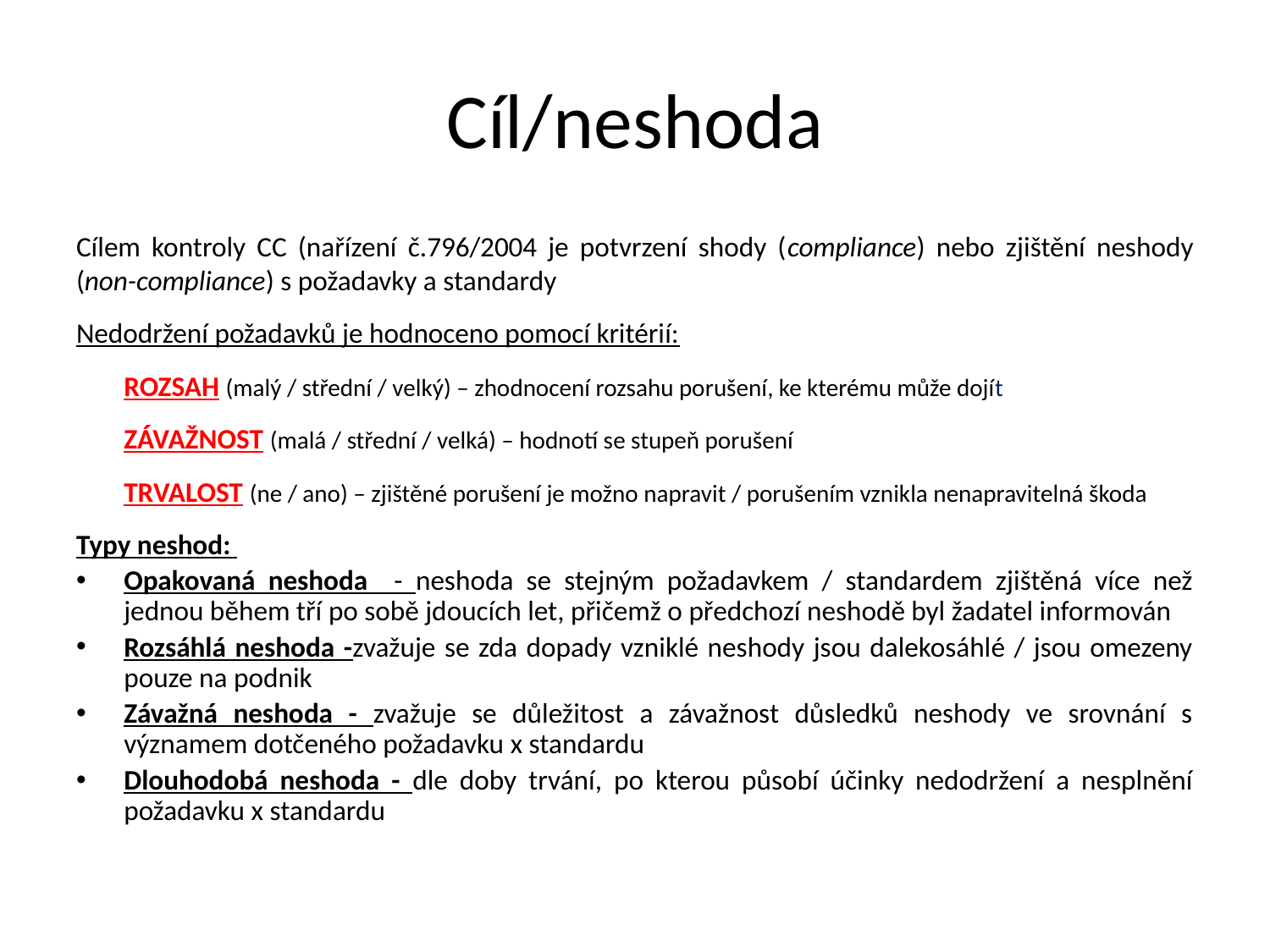

# Cíl/neshoda
Cílem kontroly CC (nařízení č.796/2004 je potvrzení shody (compliance) nebo zjištění neshody (non-compliance) s požadavky a standardy
Nedodržení požadavků je hodnoceno pomocí kritérií:
	ROZSAH (malý / střední / velký) – zhodnocení rozsahu porušení, ke kterému může dojít
	ZÁVAŽNOST (malá / střední / velká) – hodnotí se stupeň porušení
	TRVALOST (ne / ano) – zjištěné porušení je možno napravit / porušením vznikla nenapravitelná škoda
Typy neshod:
Opakovaná neshoda  - neshoda se stejným požadavkem / standardem zjištěná více než jednou během tří po sobě jdoucích let, přičemž o předchozí neshodě byl žadatel informován
Rozsáhlá neshoda -zvažuje se zda dopady vzniklé neshody jsou dalekosáhlé / jsou omezeny pouze na podnik
Závažná neshoda - zvažuje se důležitost a závažnost důsledků neshody ve srovnání s významem dotčeného požadavku x standardu
Dlouhodobá neshoda - dle doby trvání, po kterou působí účinky nedodržení a nesplnění požadavku x standardu